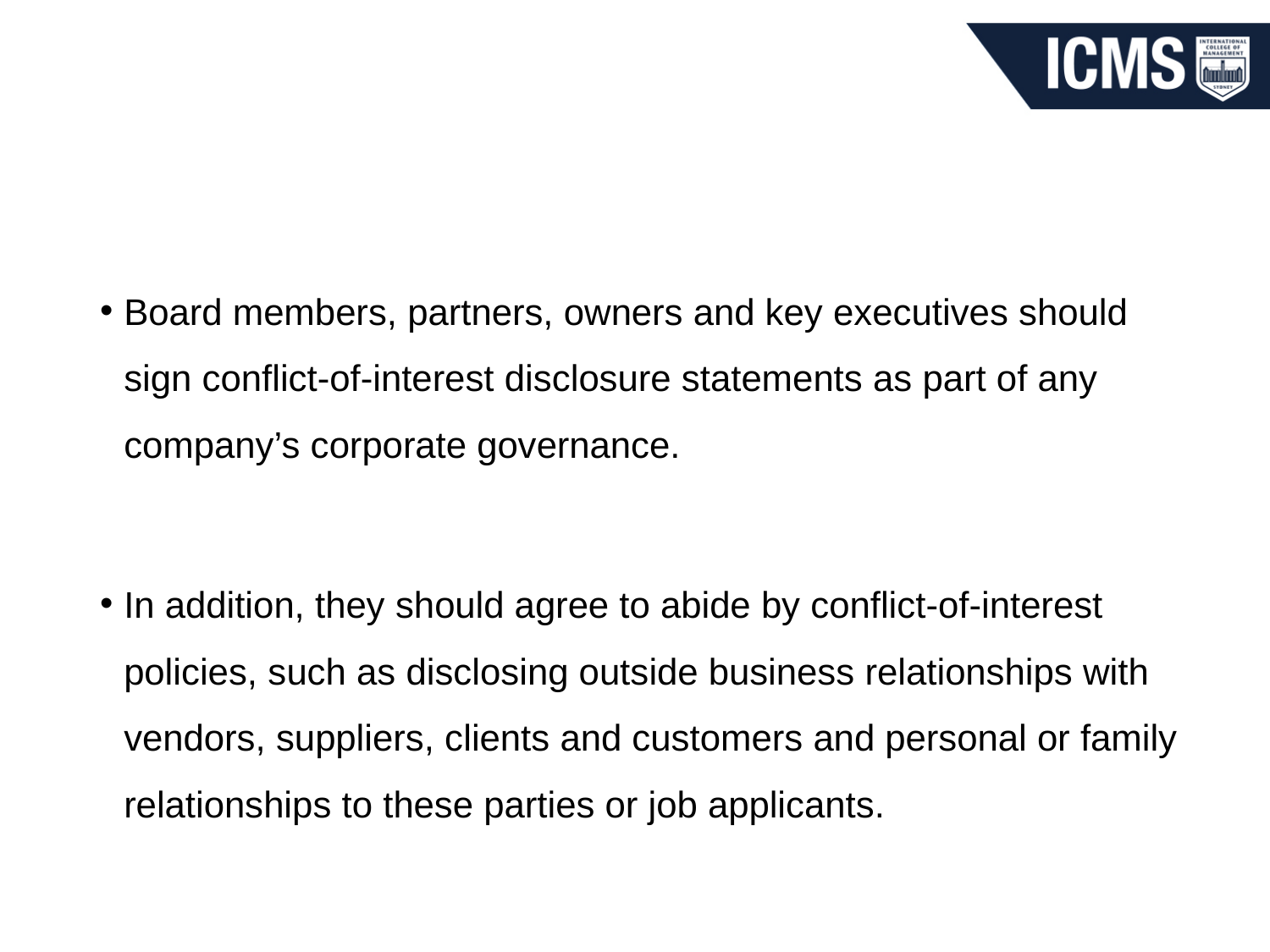

#
Board members, partners, owners and key executives should sign conflict-of-interest disclosure statements as part of any company’s corporate governance.

In addition, they should agree to abide by conflict-of-interest policies, such as disclosing outside business relationships with vendors, suppliers, clients and customers and personal or family relationships to these parties or job applicants.